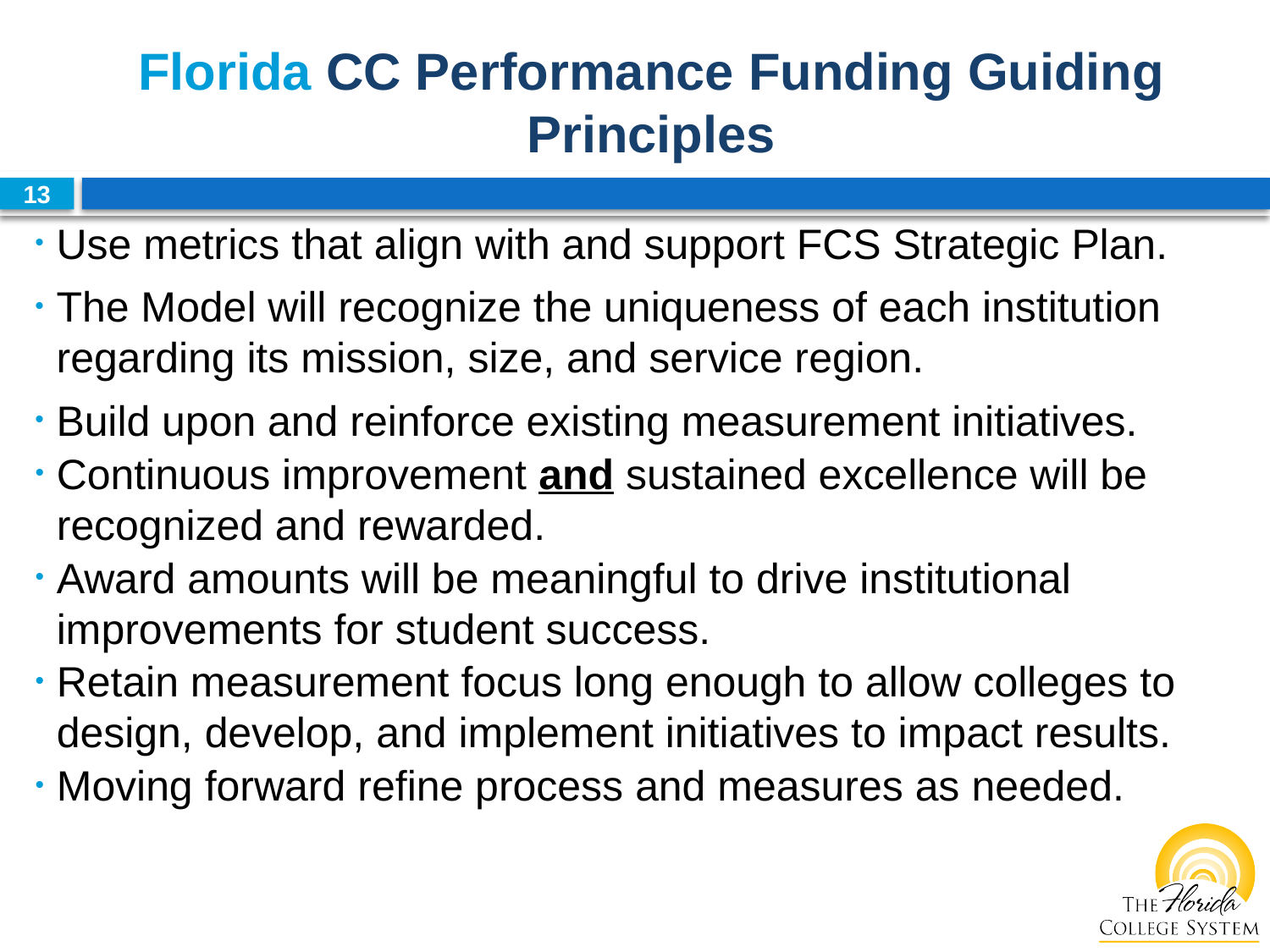

# Florida CC Performance Funding Guiding Principles
13
Use metrics that align with and support FCS Strategic Plan.
The Model will recognize the uniqueness of each institution regarding its mission, size, and service region.
Build upon and reinforce existing measurement initiatives.
Continuous improvement and sustained excellence will be recognized and rewarded.
Award amounts will be meaningful to drive institutional improvements for student success.
Retain measurement focus long enough to allow colleges to design, develop, and implement initiatives to impact results.
Moving forward refine process and measures as needed.